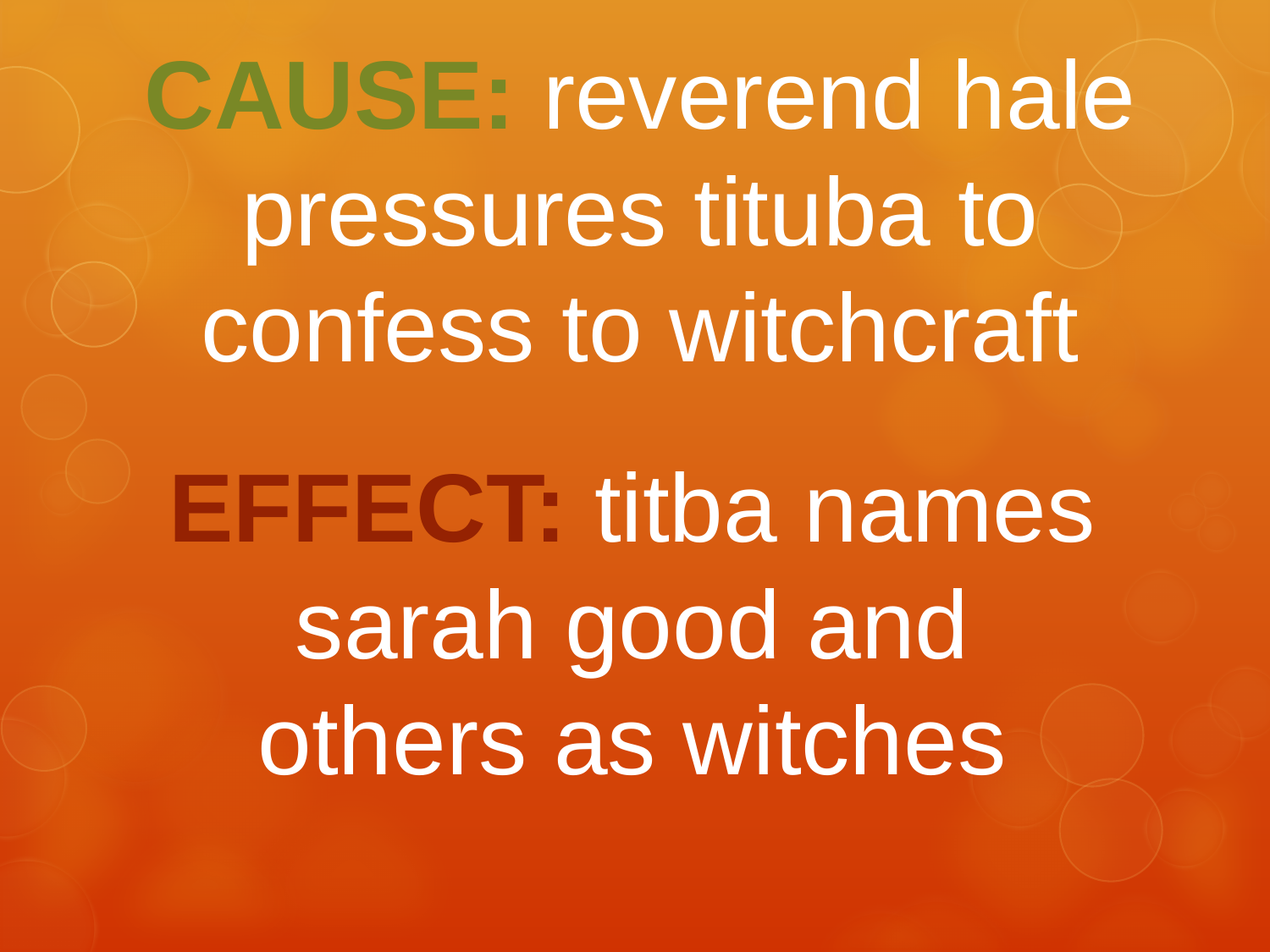

# CAUSE: reverend hale pressures tituba to confess to witchcraft
EFFECT: titba names sarah good and others as witches